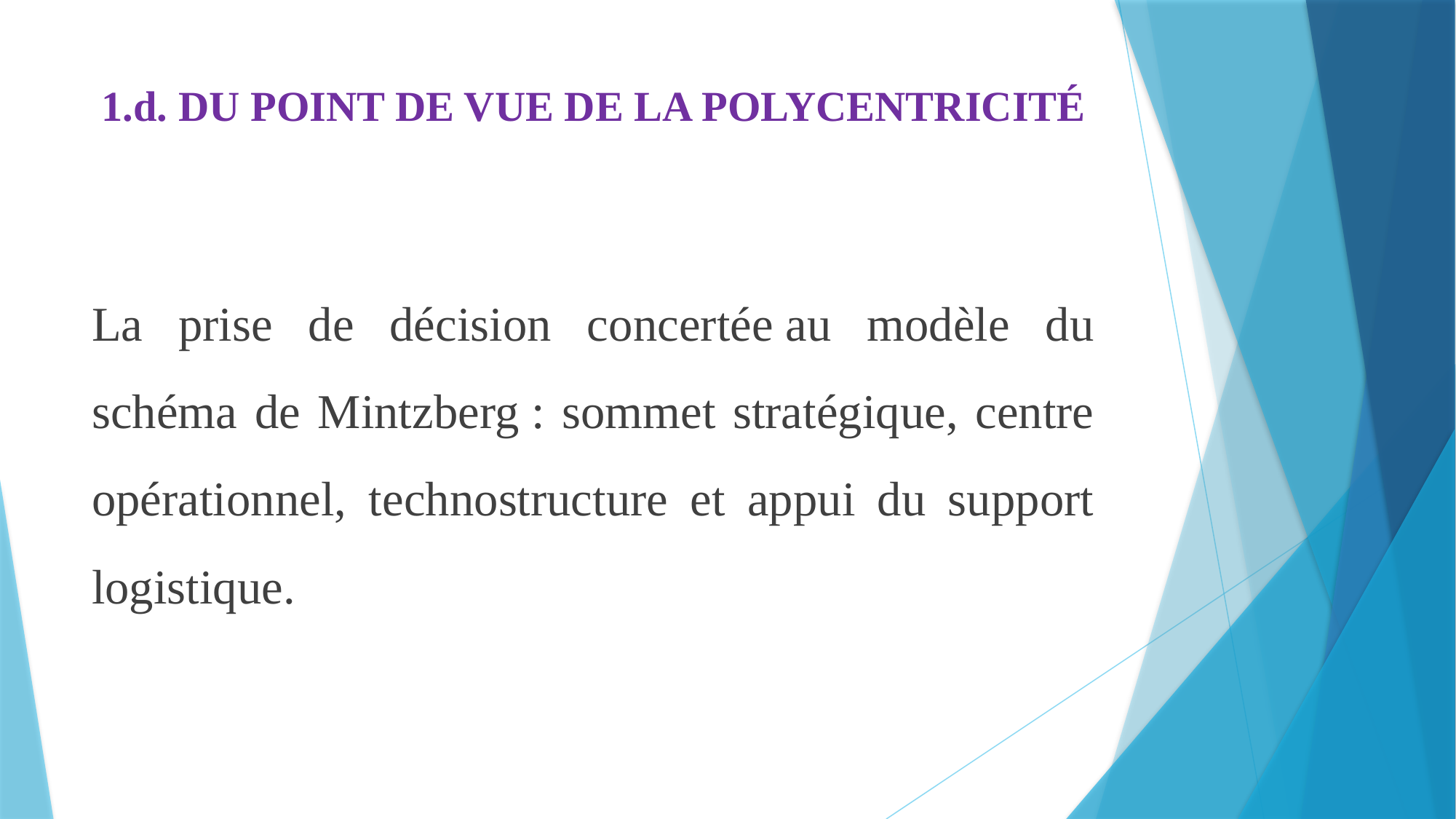

# 1.d. DU POINT DE VUE DE LA POLYCENTRICITÉ
La prise de décision concertée au modèle du schéma de Mintzberg : sommet stratégique, centre opérationnel, technostructure et appui du support logistique.